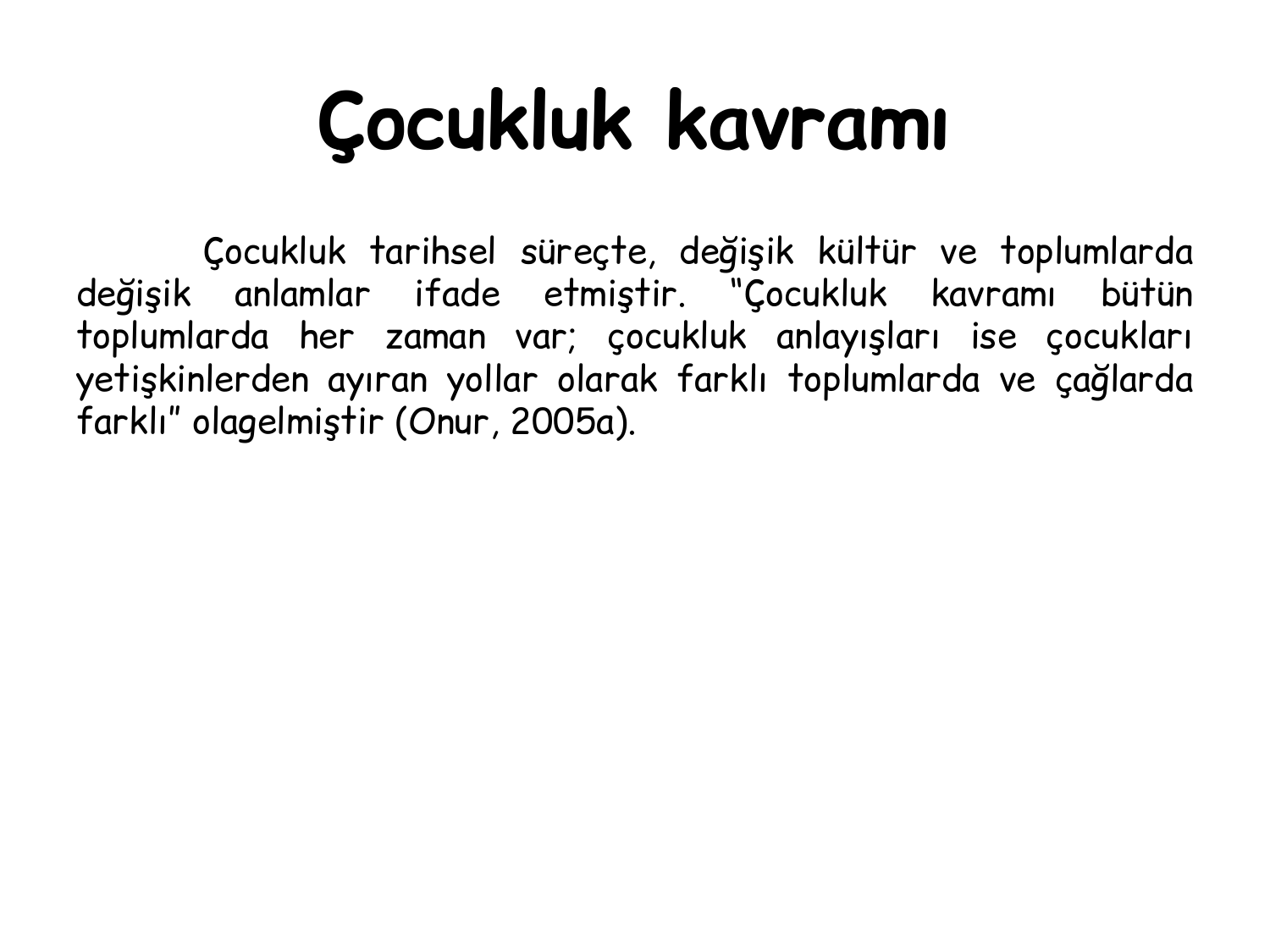

# Çocukluk kavramı
	Çocukluk tarihsel süreçte, değişik kültür ve toplumlarda değişik anlamlar ifade etmiştir. “Çocukluk kavramı bütün toplumlarda her zaman var; çocukluk anlayışları ise çocukları yetişkinlerden ayıran yollar olarak farklı toplumlarda ve çağlarda farklı” olagelmiştir (Onur, 2005a).